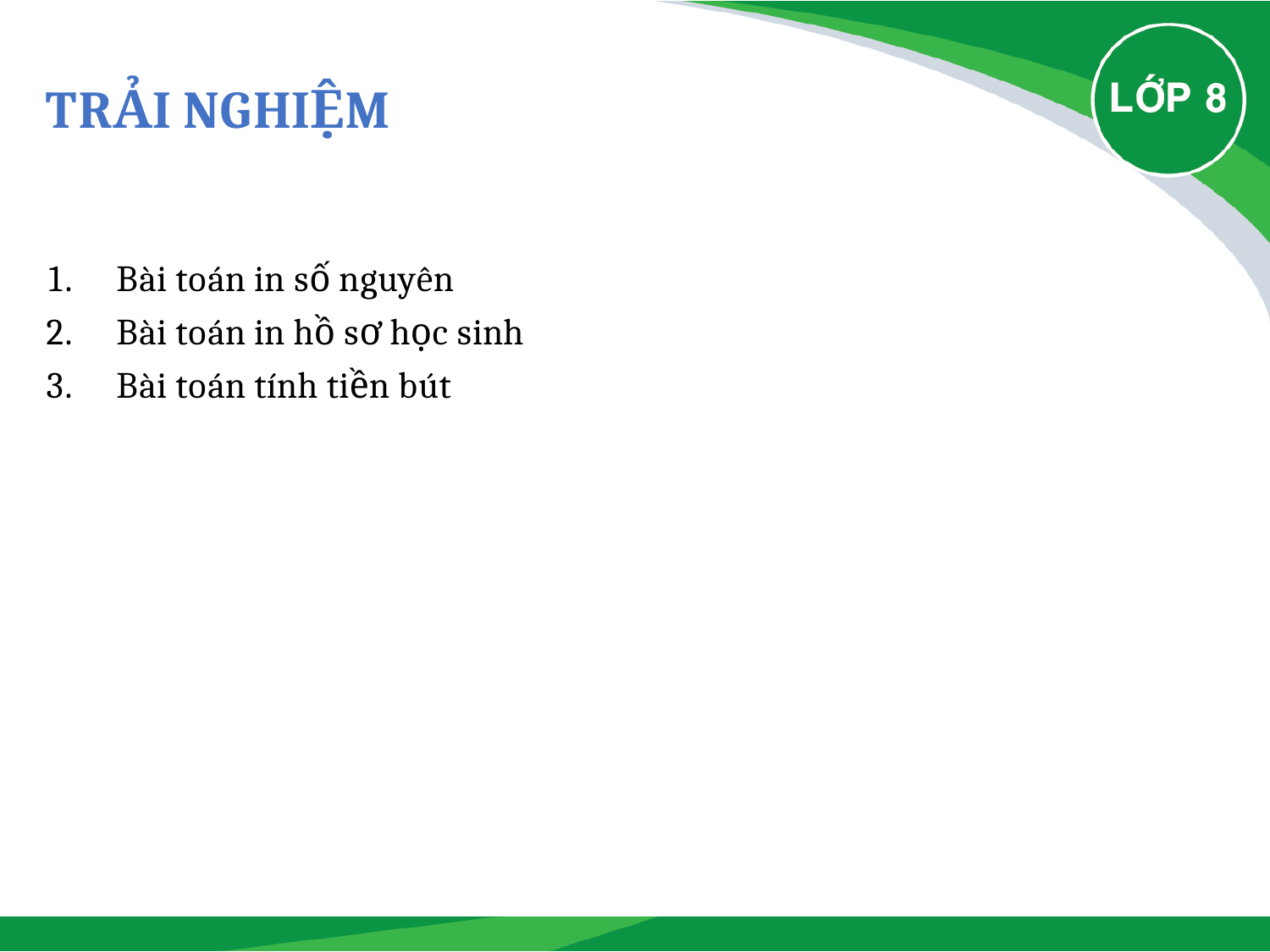

# Trải nghiệm
Bài toán in số nguyên
Bài toán in hồ sơ học sinh
Bài toán tính tiền bút